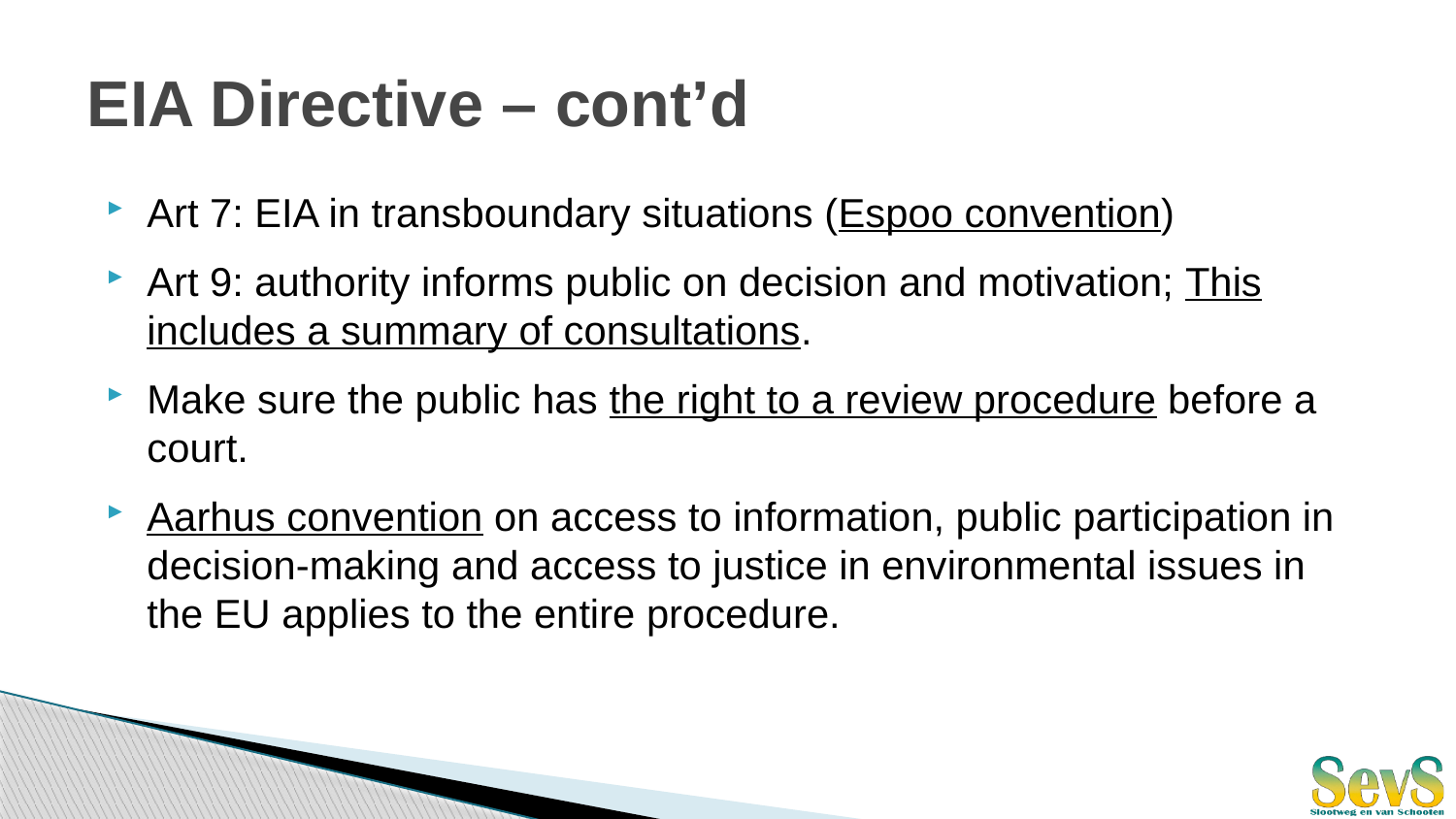

# EIA Directive – cont’d
Art 7: EIA in transboundary situations (Espoo convention)
Art 9: authority informs public on decision and motivation; This includes a summary of consultations.
Make sure the public has the right to a review procedure before a court.
Aarhus convention on access to information, public participation in decision-making and access to justice in environmental issues in the EU applies to the entire procedure.